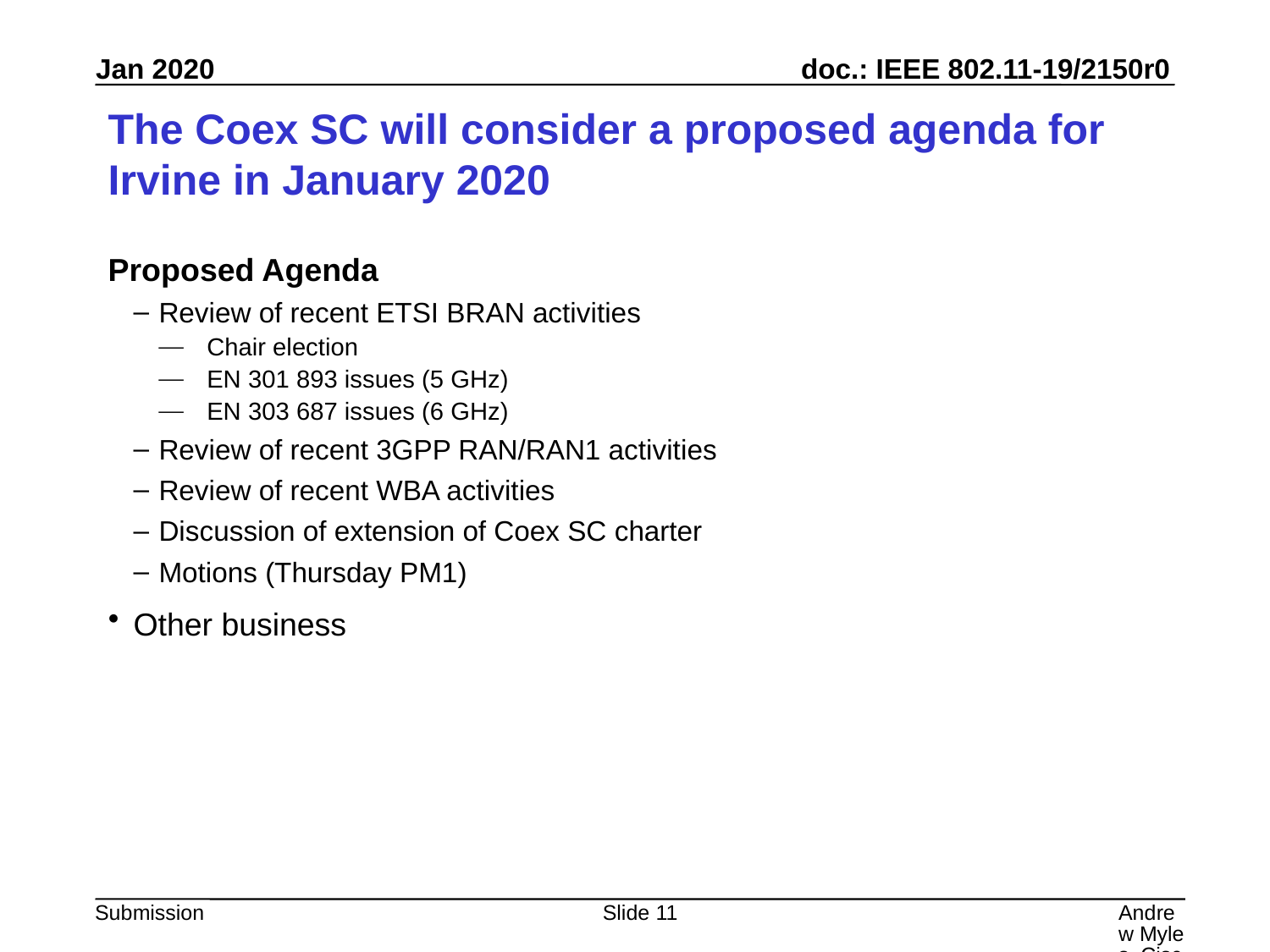

# The Coex SC will consider a proposed agenda for Irvine in January 2020
Proposed Agenda
Review of recent ETSI BRAN activities
Chair election
EN 301 893 issues (5 GHz)
EN 303 687 issues (6 GHz)
Review of recent 3GPP RAN/RAN1 activities
Review of recent WBA activities
Discussion of extension of Coex SC charter
Motions (Thursday PM1)
Other business

Slide 11
Andrew Myles, Cisco